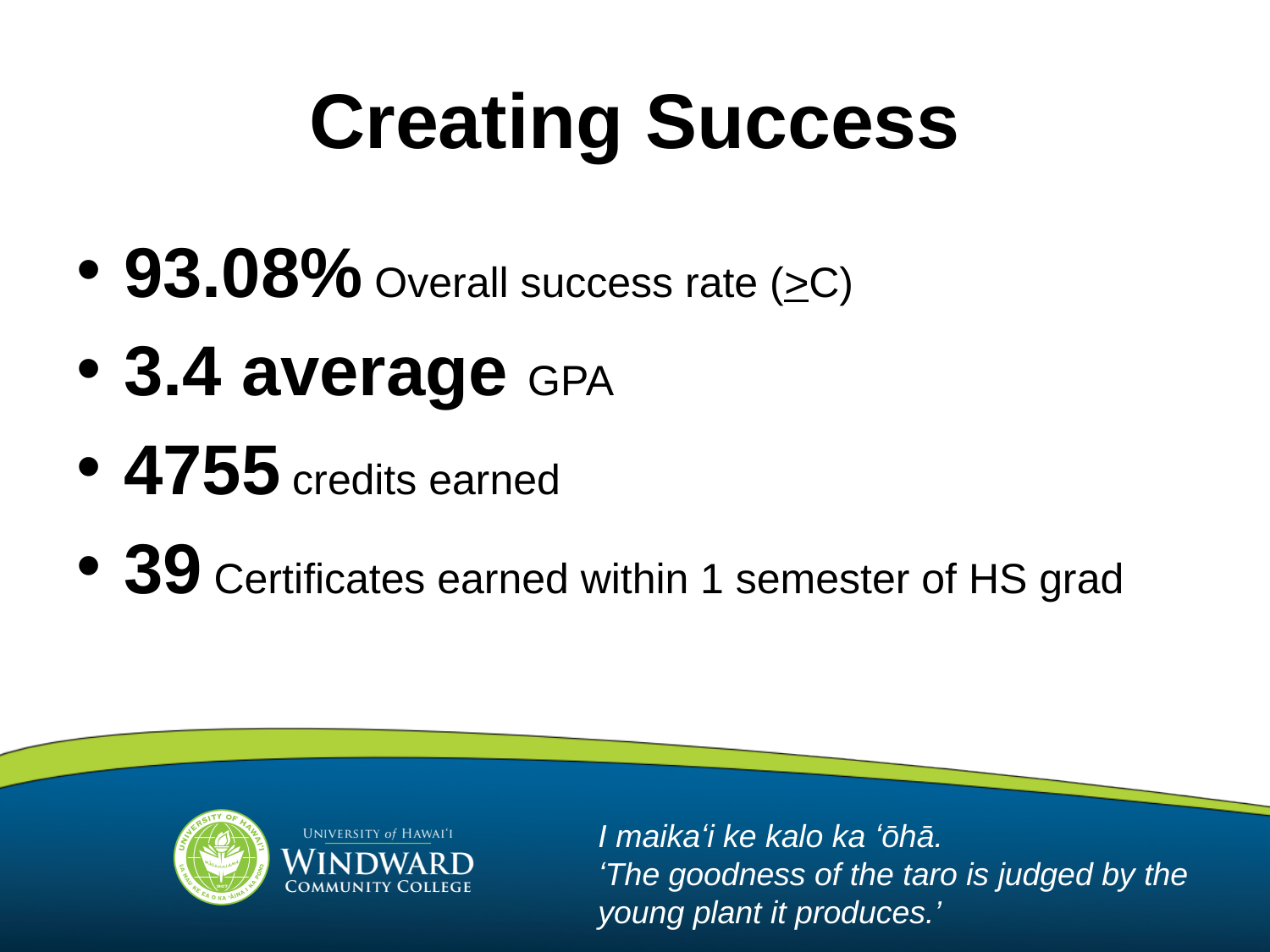

# Creating Success
93.08% Overall success rate (>C)
3.4 average GPA
4755 credits earned
39 Certificates earned within 1 semester of HS grad
I maikaʻi ke kalo ka ʻōhā.
ʻThe goodness of the taro is judged by the young plant it produces.’